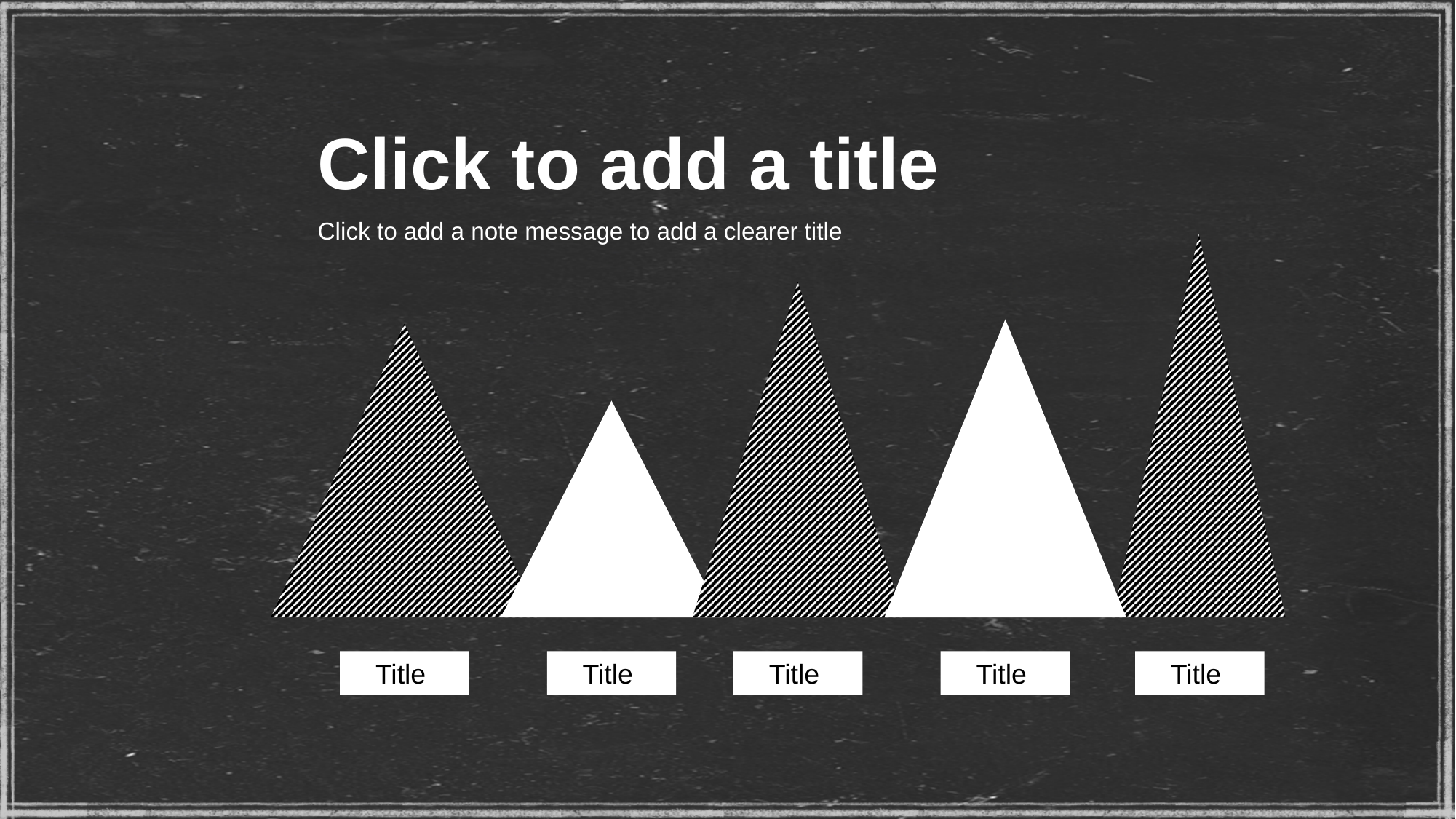

Click to add a title
Click to add a note message to add a clearer title

Title
Title
Title
Title
Title